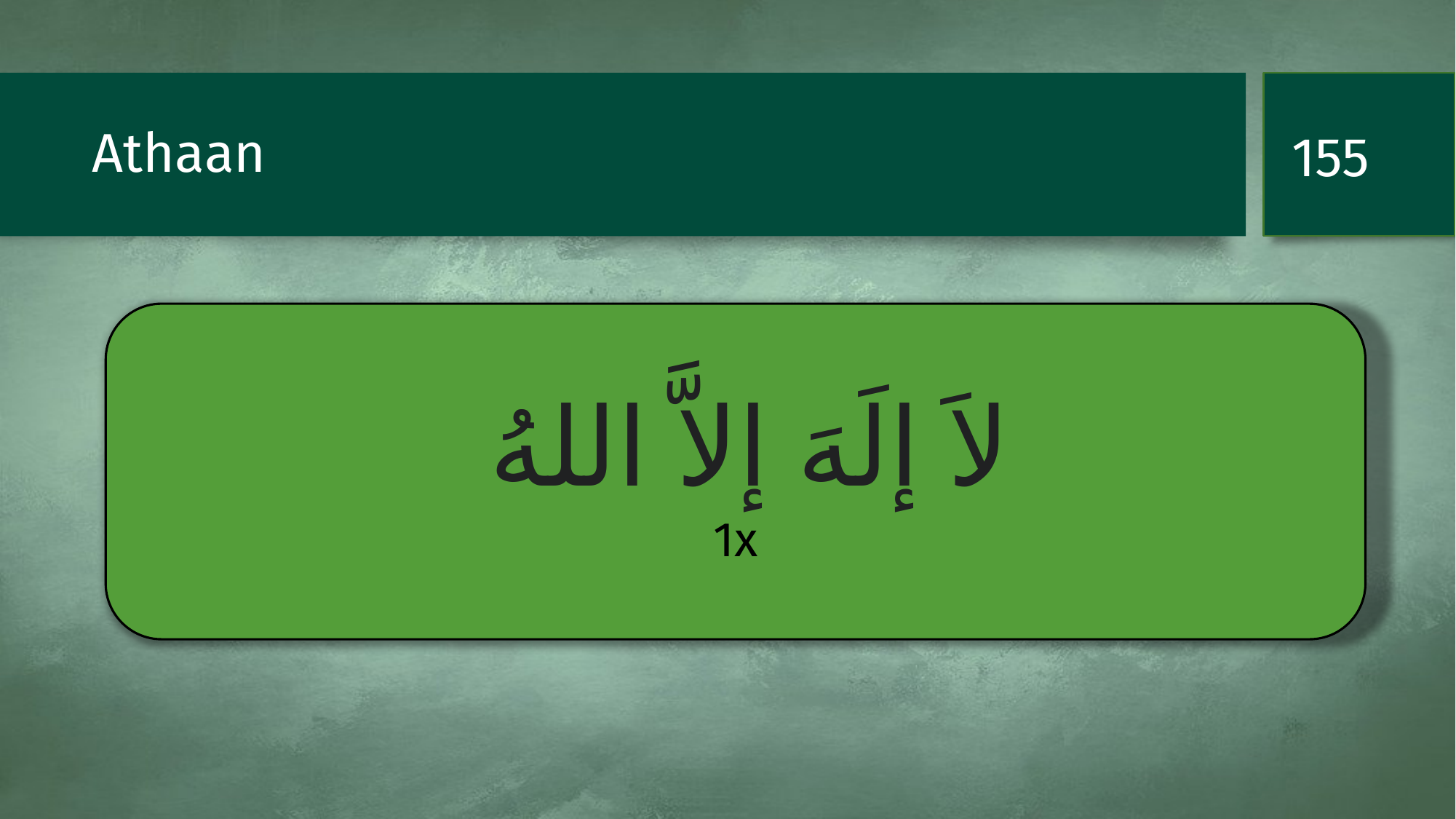

155
# Athaan
 لاَ إلَهَ إلاَّ اللهُ
1x